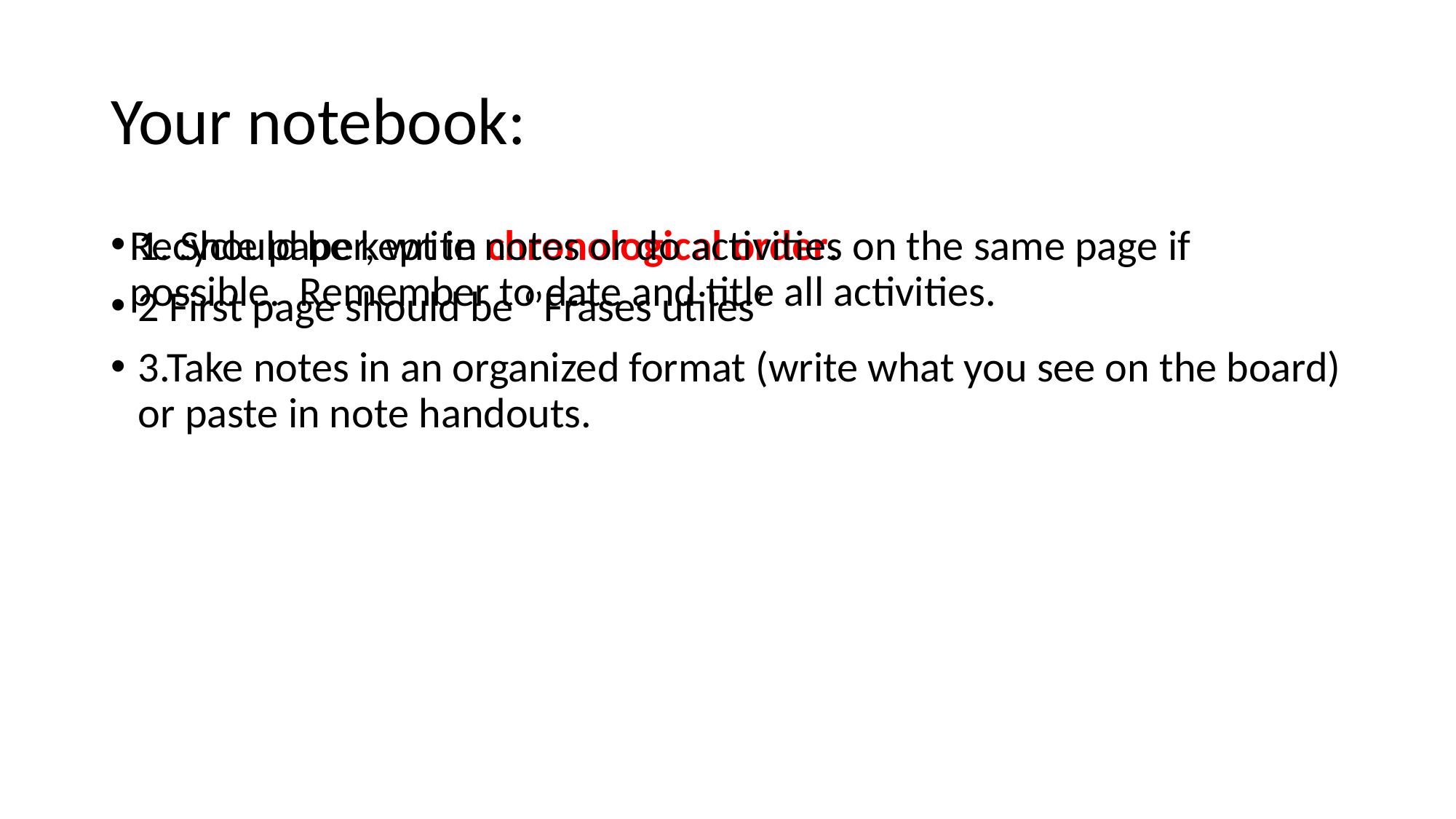

# Your notebook:
1. Should be kept in chronological order.
2 First page should be ‘’Frases utiles’
3.Take notes in an organized format (write what you see on the board) or paste in note handouts.

Recycle paper, write notes or do activities on the same page if possible.  Remember to date and title all activities.